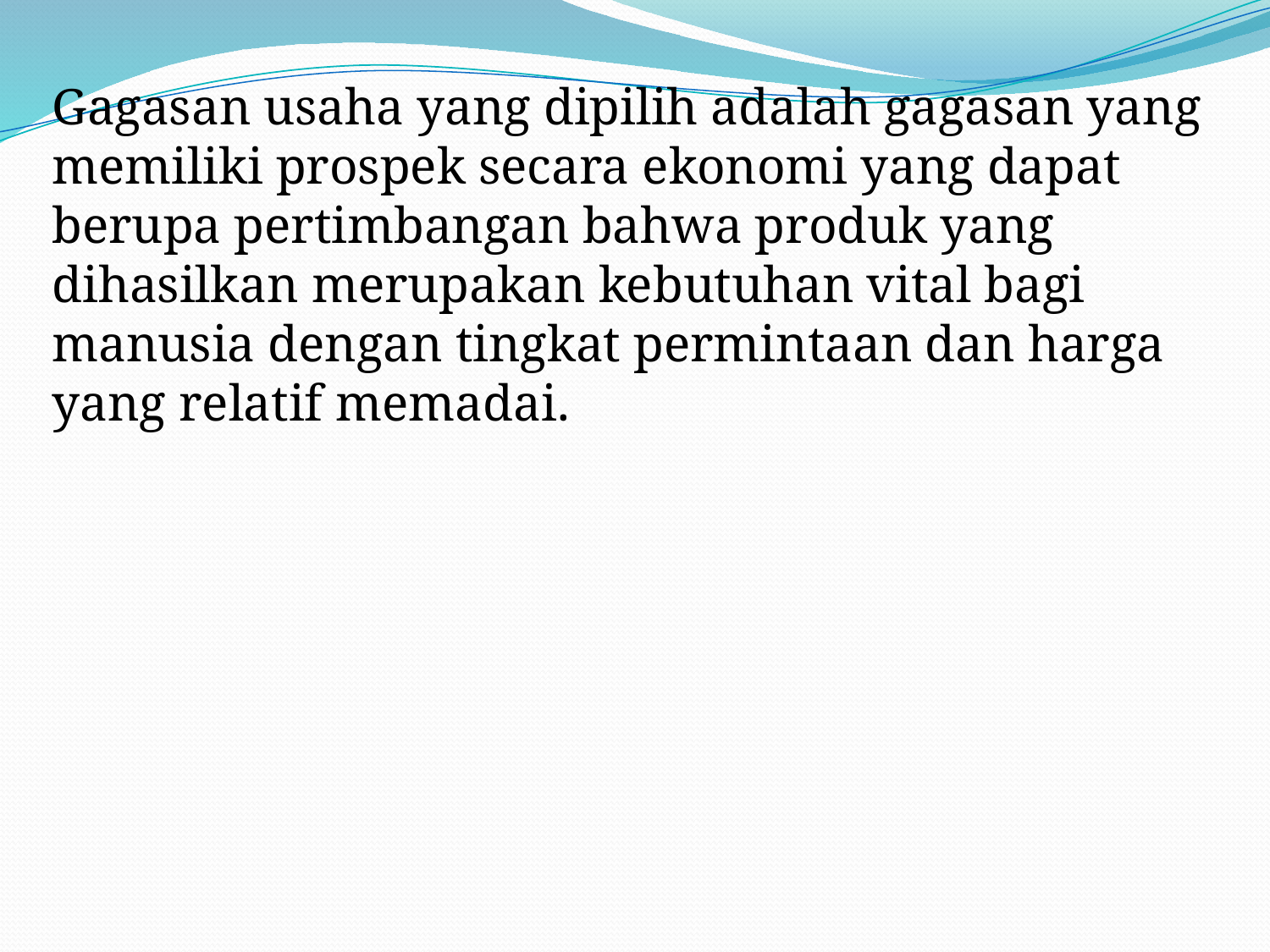

Gagasan usaha yang dipilih adalah gagasan yang memiliki prospek secara ekonomi yang dapat berupa pertimbangan bahwa produk yang dihasilkan merupakan kebutuhan vital bagi manusia dengan tingkat permintaan dan harga yang relatif memadai.